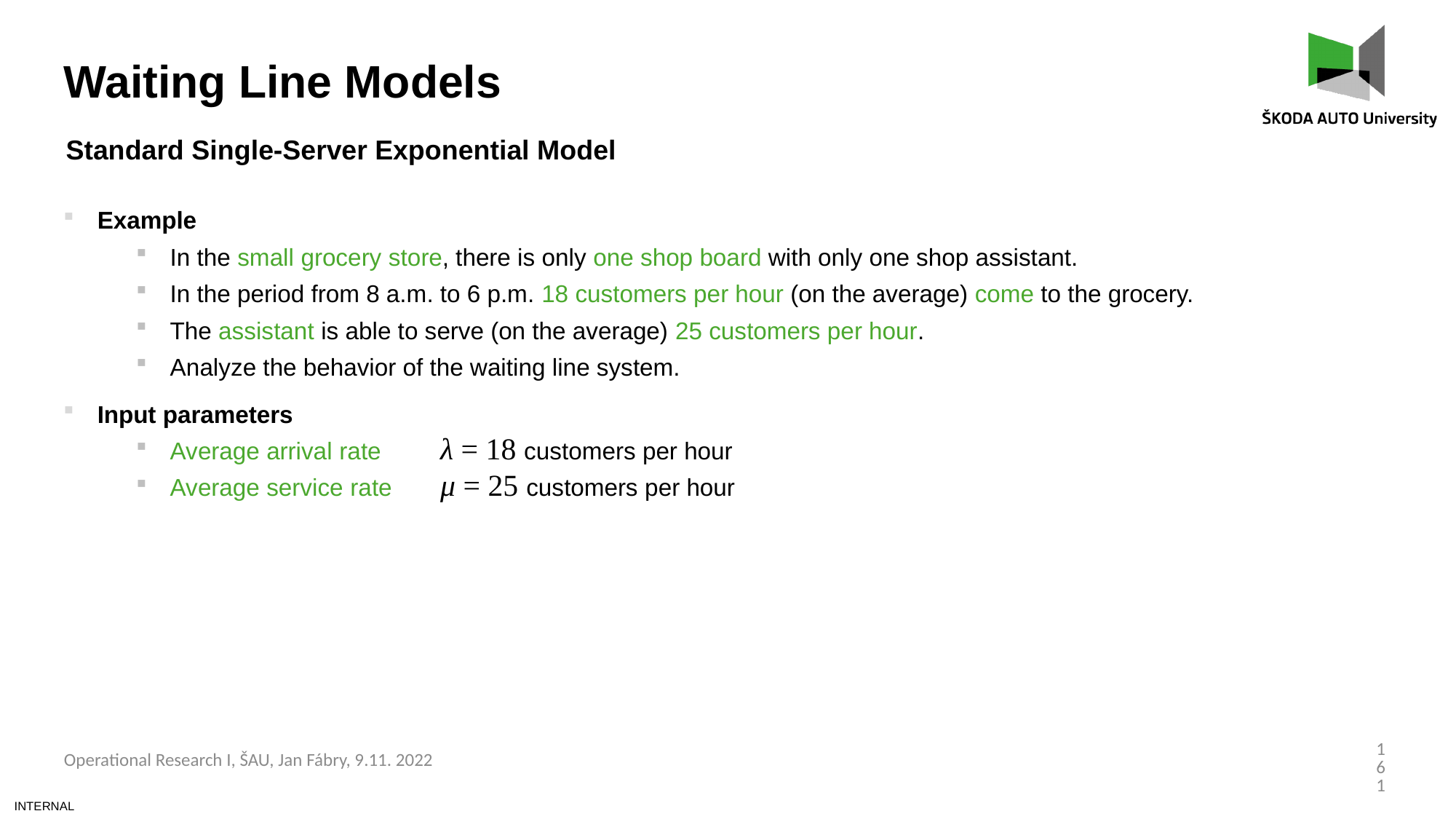

Waiting Line Models
Standard Single-Server Exponential Model
Example
In the small grocery store, there is only one shop board with only one shop assistant.
In the period from 8 a.m. to 6 p.m. 18 customers per hour (on the average) come to the grocery.
The assistant is able to serve (on the average) 25 customers per hour.
Analyze the behavior of the waiting line system.
Input parameters
Average arrival rate
Average service rate
λ = 18 customers per hour
μ = 25 customers per hour
161
Operational Research I, ŠAU, Jan Fábry, 9.11. 2022